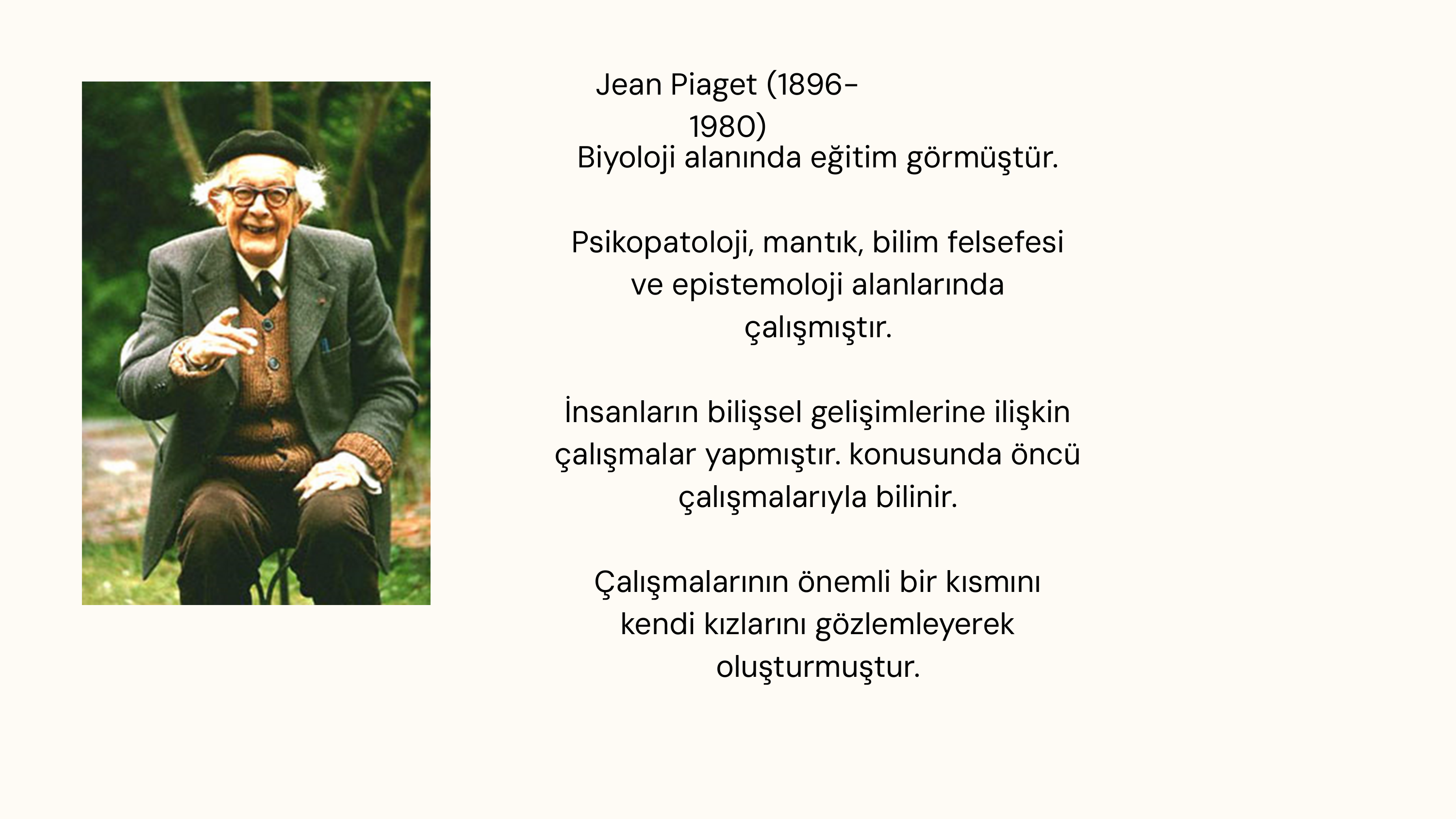

Jean Piaget (1896- 1980)

Biyoloji alanında eğitim görmüştür.

Psikopatoloji, mantık, bilim felsefesi ve epistemoloji alanlarında çalışmıştır.

İnsanların bilişsel gelişimlerine ilişkin çalışmalar yapmıştır. konusunda öncü çalışmalarıyla bilinir.

Çalışmalarının önemli bir kısmını kendi kızlarını gözlemleyerek oluşturmuştur.